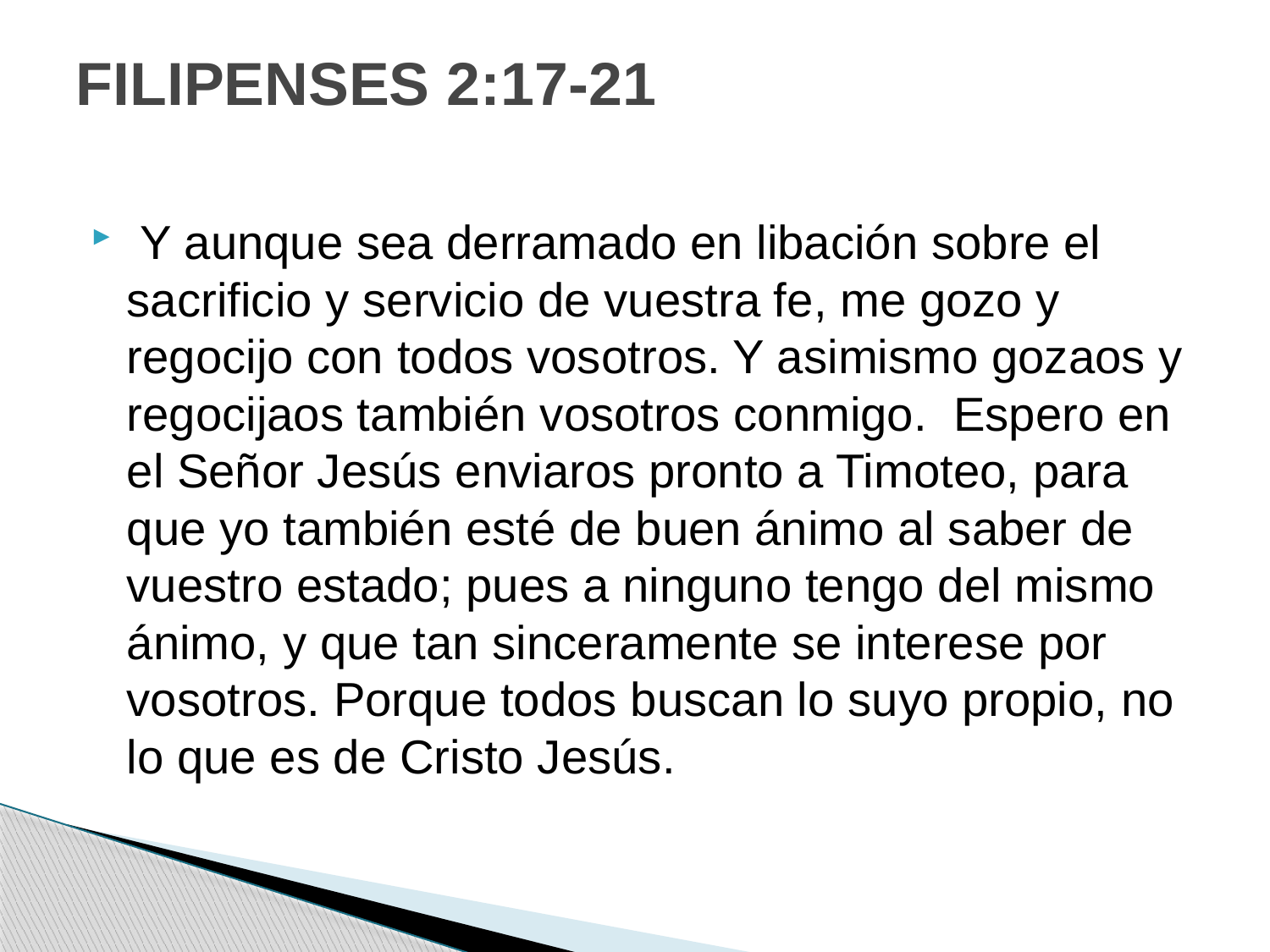

# FILIPENSES 2:17-21
 Y aunque sea derramado en libación sobre el sacrificio y servicio de vuestra fe, me gozo y regocijo con todos vosotros. Y asimismo gozaos y regocijaos también vosotros conmigo.  Espero en el Señor Jesús enviaros pronto a Timoteo, para que yo también esté de buen ánimo al saber de vuestro estado; pues a ninguno tengo del mismo ánimo, y que tan sinceramente se interese por vosotros. Porque todos buscan lo suyo propio, no lo que es de Cristo Jesús.